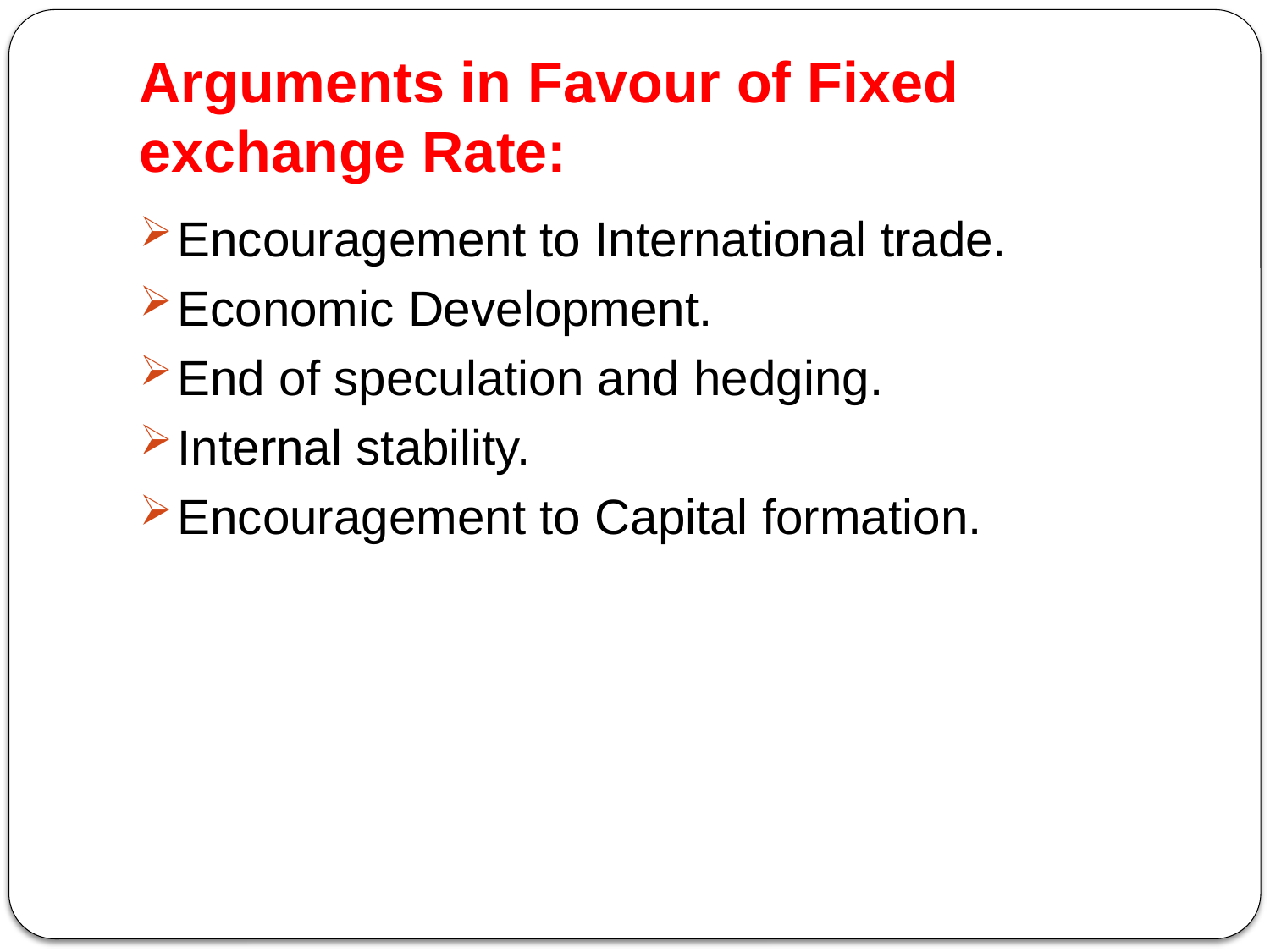

# Arguments in Favour of Fixed exchange Rate:
Encouragement to International trade.
Economic Development.
End of speculation and hedging.
Internal stability.
Encouragement to Capital formation.